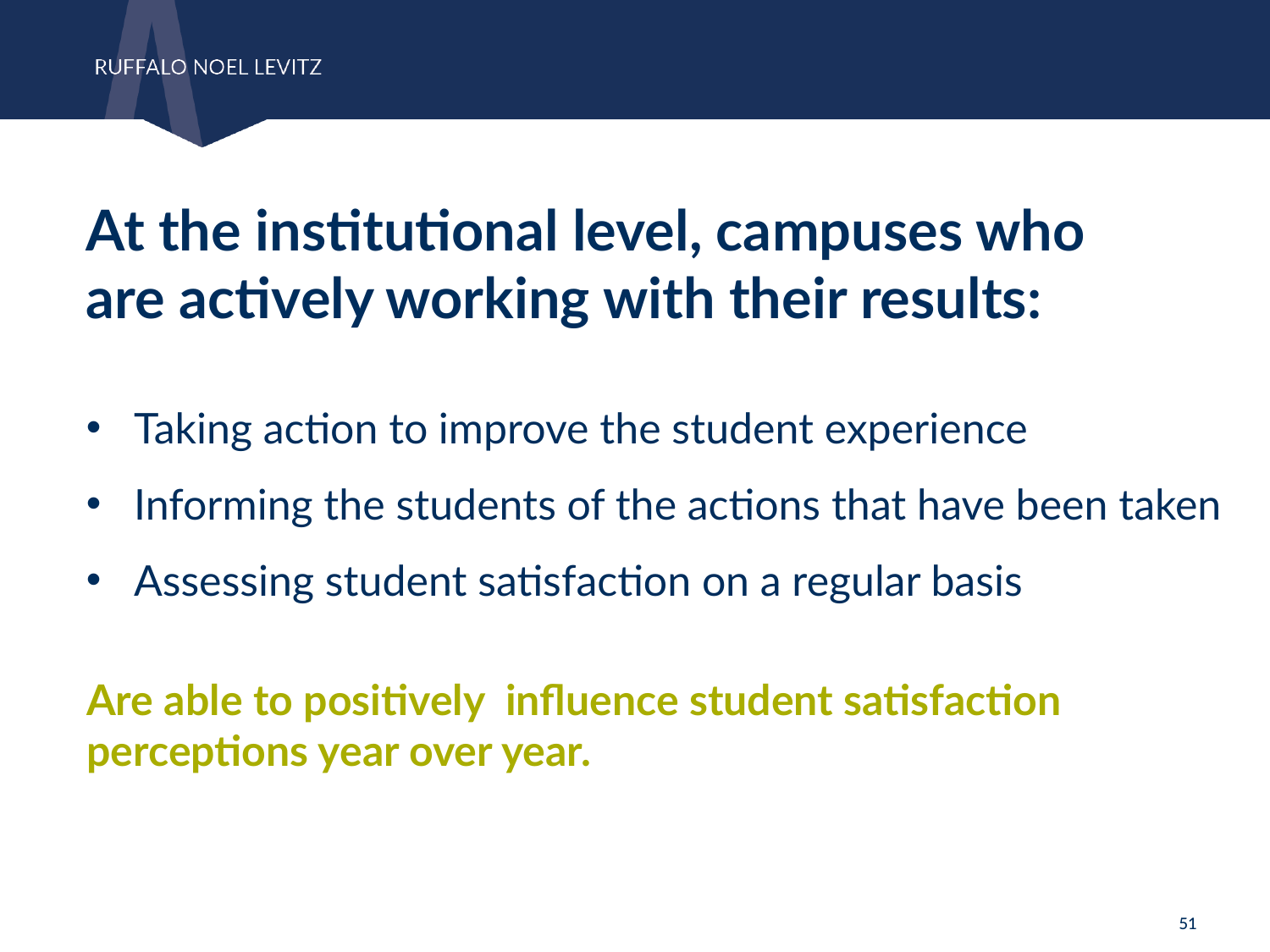

At the institutional level, campuses who are actively working with their results:

Taking action to improve the student experience
Informing the students of the actions that have been taken
Assessing student satisfaction on a regular basis

Are able to positively  influence student satisfaction
perceptions year over year.